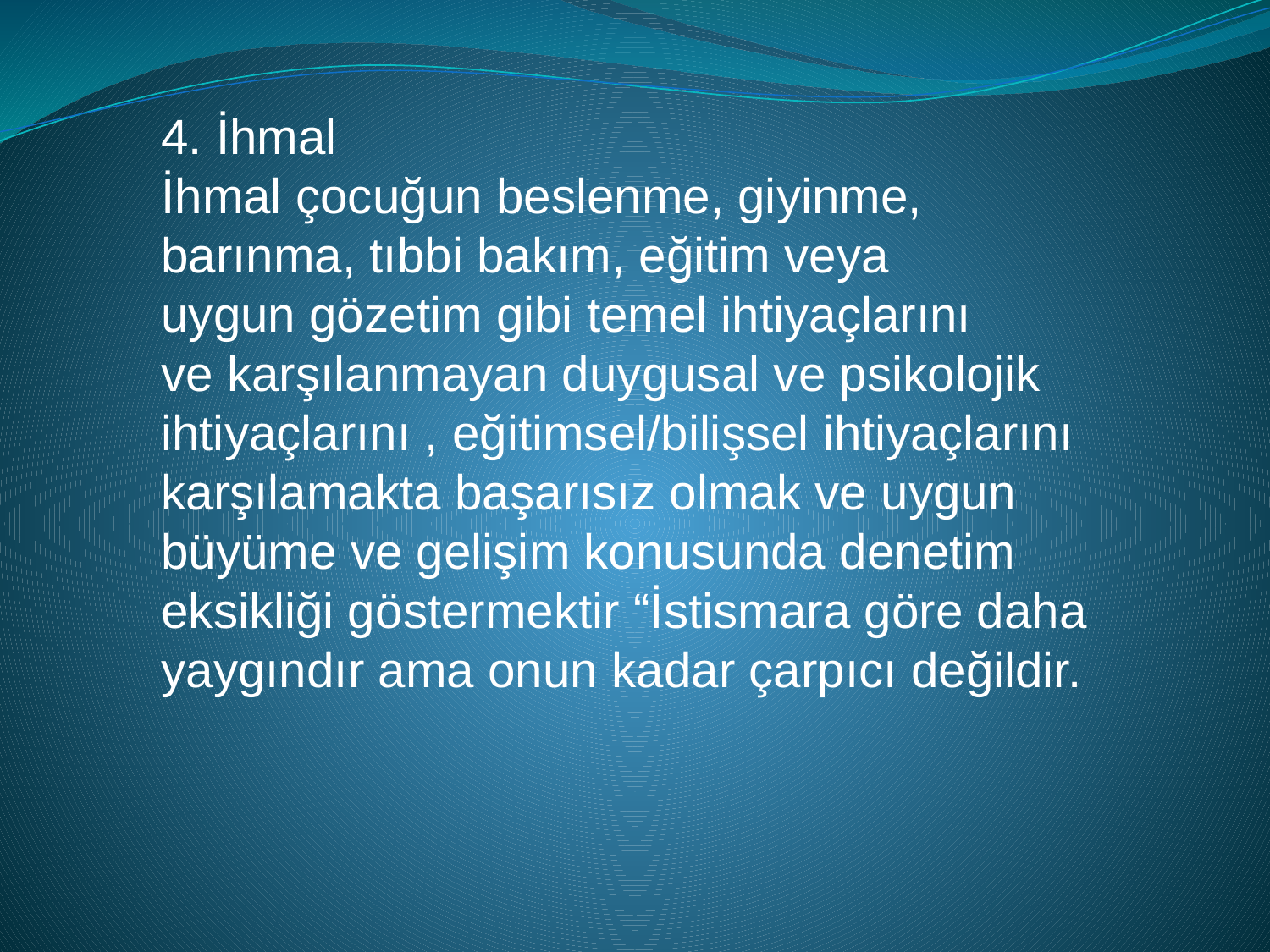

4. İhmal
İhmal çocuğun beslenme, giyinme,
barınma, tıbbi bakım, eğitim veya
uygun gözetim gibi temel ihtiyaçlarını
ve karşılanmayan duygusal ve psikolojik
ihtiyaçlarını , eğitimsel/bilişsel ihtiyaçlarını
karşılamakta başarısız olmak ve uygun
büyüme ve gelişim konusunda denetim
eksikliği göstermektir “İstismara göre daha
yaygındır ama onun kadar çarpıcı değildir.